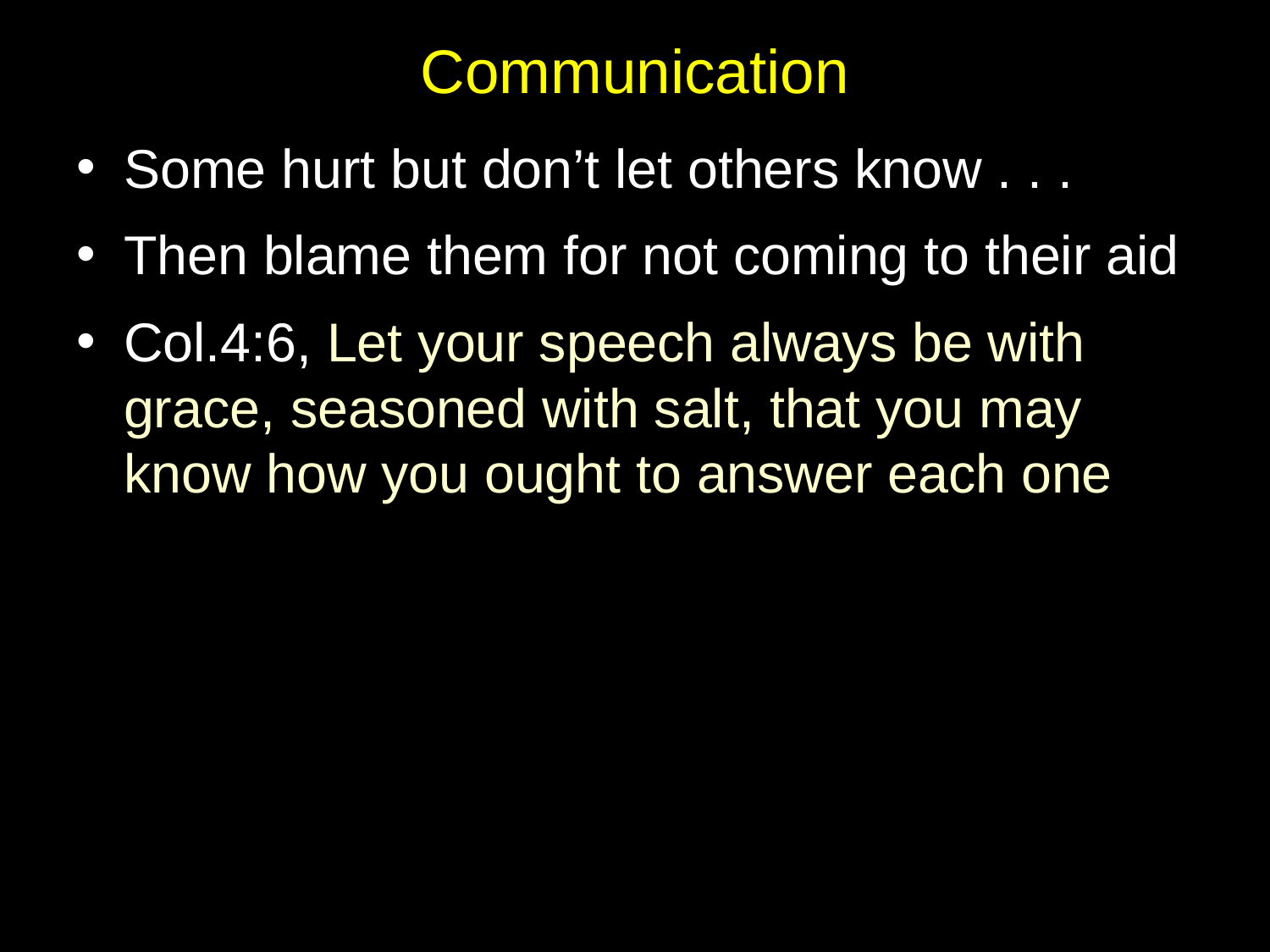

# Communication
Some hurt but don’t let others know . . .
Then blame them for not coming to their aid
Col.4:6, Let your speech always be with grace, seasoned with salt, that you may know how you ought to answer each one